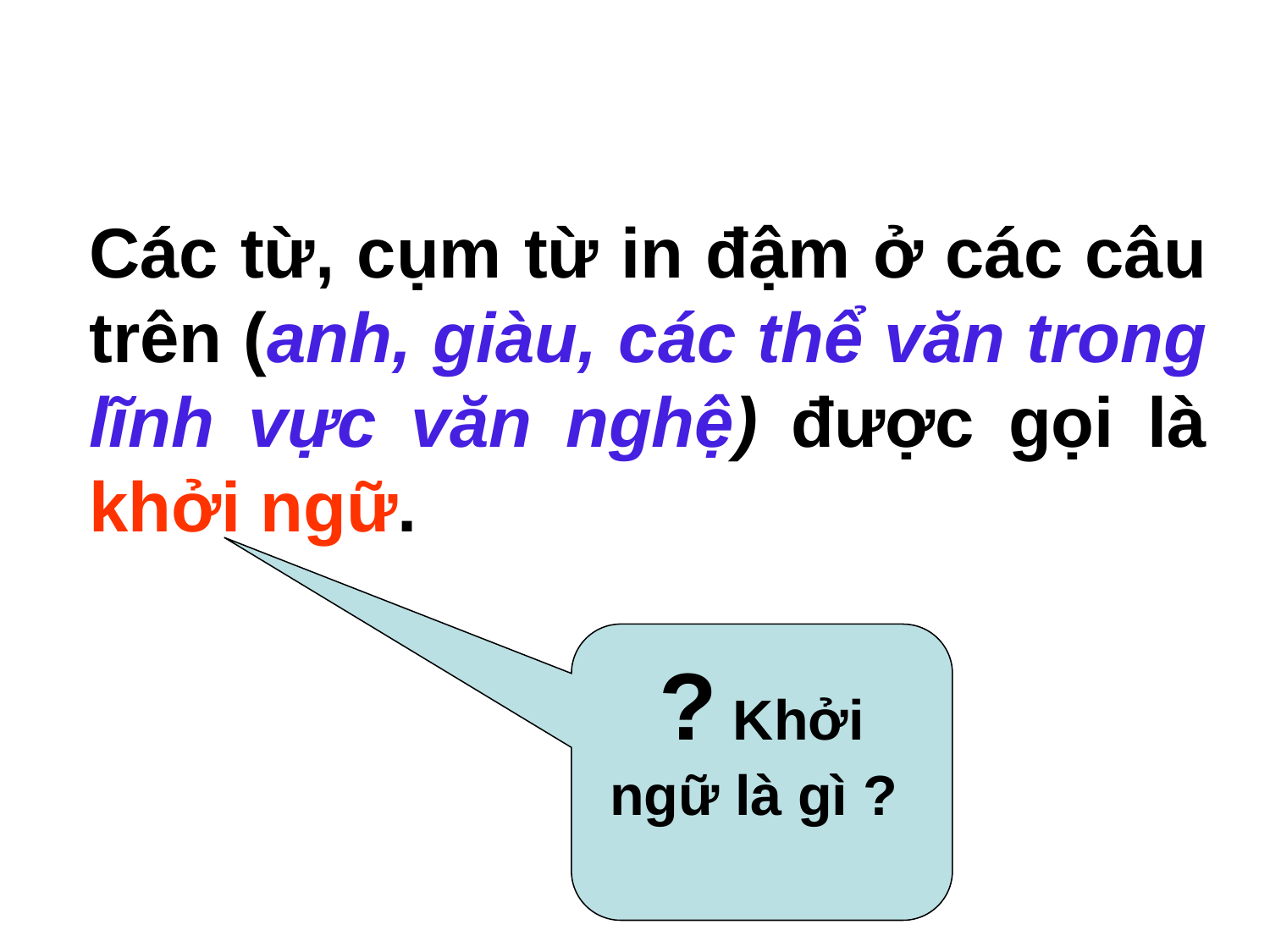

Các từ, cụm từ in đậm ở các câu trên (anh, giàu, các thể văn trong lĩnh vực văn nghệ) được gọi là khởi ngữ.
? Khởi ngữ là gì ?